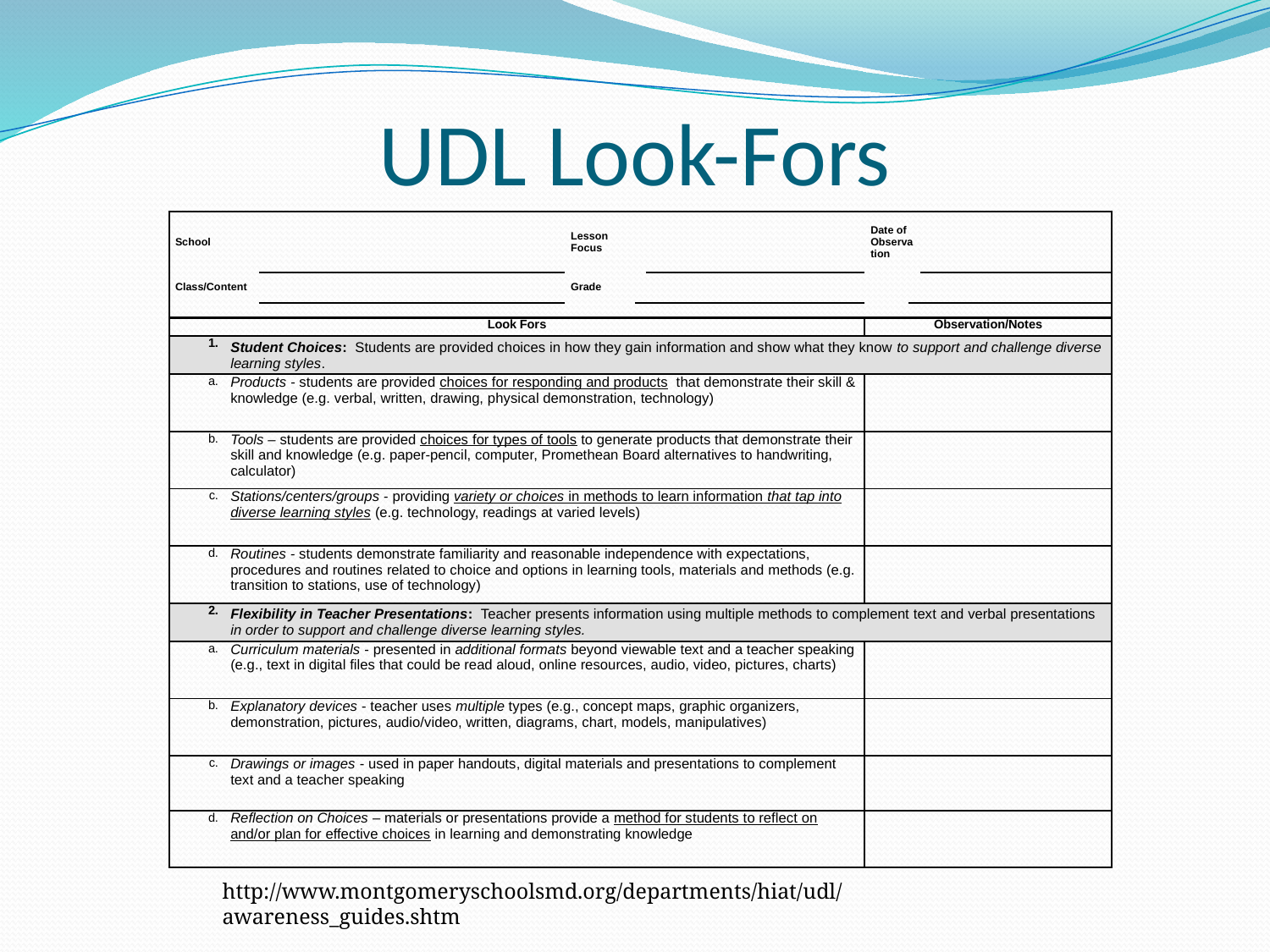

# UDL Look-Fors
| School |  |  |  | Lesson Focus |  |  | Date of Observation |  |  |  |
| --- | --- | --- | --- | --- | --- | --- | --- | --- | --- | --- |
| Class/Content |  |  |  | Grade |  |  |  |  |  |  |
|  |  |  |  |  |  |  |  |  |  |  |
| Look Fors |  |  |  |  |  |  | Observation/Notes |  |  |  |
| 1. | Student Choices: Students are provided choices in how they gain information and show what they know to support and challenge diverse learning styles. |  |  |  |  |  |  |  |  |  |
| a. | Products - students are provided choices for responding and products that demonstrate their skill & knowledge (e.g. verbal, written, drawing, physical demonstration, technology) |  |  |  |  |  |  |  |  |  |
| b. | Tools – students are provided choices for types of tools to generate products that demonstrate their skill and knowledge (e.g. paper-pencil, computer, Promethean Board alternatives to handwriting, calculator) |  |  |  |  |  |  |  |  |  |
| c. | Stations/centers/groups - providing variety or choices in methods to learn information that tap into diverse learning styles (e.g. technology, readings at varied levels) |  |  |  |  |  |  |  |  |  |
| d. | Routines - students demonstrate familiarity and reasonable independence with expectations, procedures and routines related to choice and options in learning tools, materials and methods (e.g. transition to stations, use of technology) |  |  |  |  |  |  |  |  |  |
| 2. | Flexibility in Teacher Presentations: Teacher presents information using multiple methods to complement text and verbal presentations in order to support and challenge diverse learning styles. |  |  |  |  |  |  |  |  |  |
| a. | Curriculum materials - presented in additional formats beyond viewable text and a teacher speaking (e.g., text in digital files that could be read aloud, online resources, audio, video, pictures, charts) |  |  |  |  |  |  |  |  |  |
| b. | Explanatory devices - teacher uses multiple types (e.g., concept maps, graphic organizers, demonstration, pictures, audio/video, written, diagrams, chart, models, manipulatives) |  |  |  |  |  |  |  |  |  |
| c. | Drawings or images - used in paper handouts, digital materials and presentations to complement text and a teacher speaking |  |  |  |  |  |  |  |  |  |
| d. | Reflection on Choices – materials or presentations provide a method for students to reflect on and/or plan for effective choices in learning and demonstrating knowledge |  |  |  |  |  |  |  |  |  |
http://www.montgomeryschoolsmd.org/departments/hiat/udl/awareness_guides.shtm